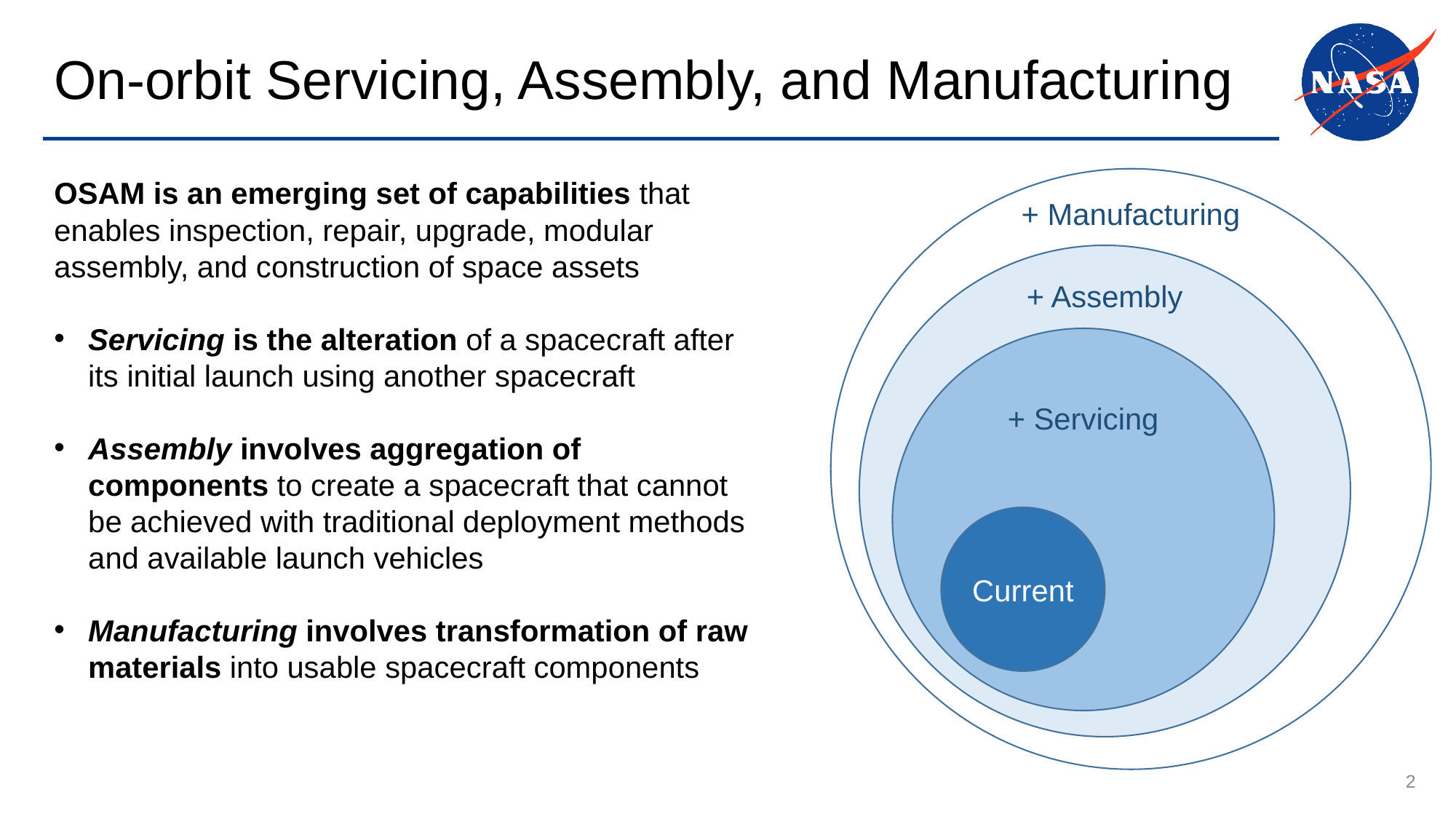

# On-orbit Servicing, Assembly, and Manufacturing
OSAM is an emerging set of capabilities that enables inspection, repair, upgrade, modular assembly, and construction of space assets
Servicing is the alteration of a spacecraft after its initial launch using another spacecraft
Assembly involves aggregation of components to create a spacecraft that cannot be achieved with traditional deployment methods and available launch vehicles
Manufacturing involves transformation of raw materials into usable spacecraft components

+ Manufacturing

+ Assembly

+ Servicing
Current
2